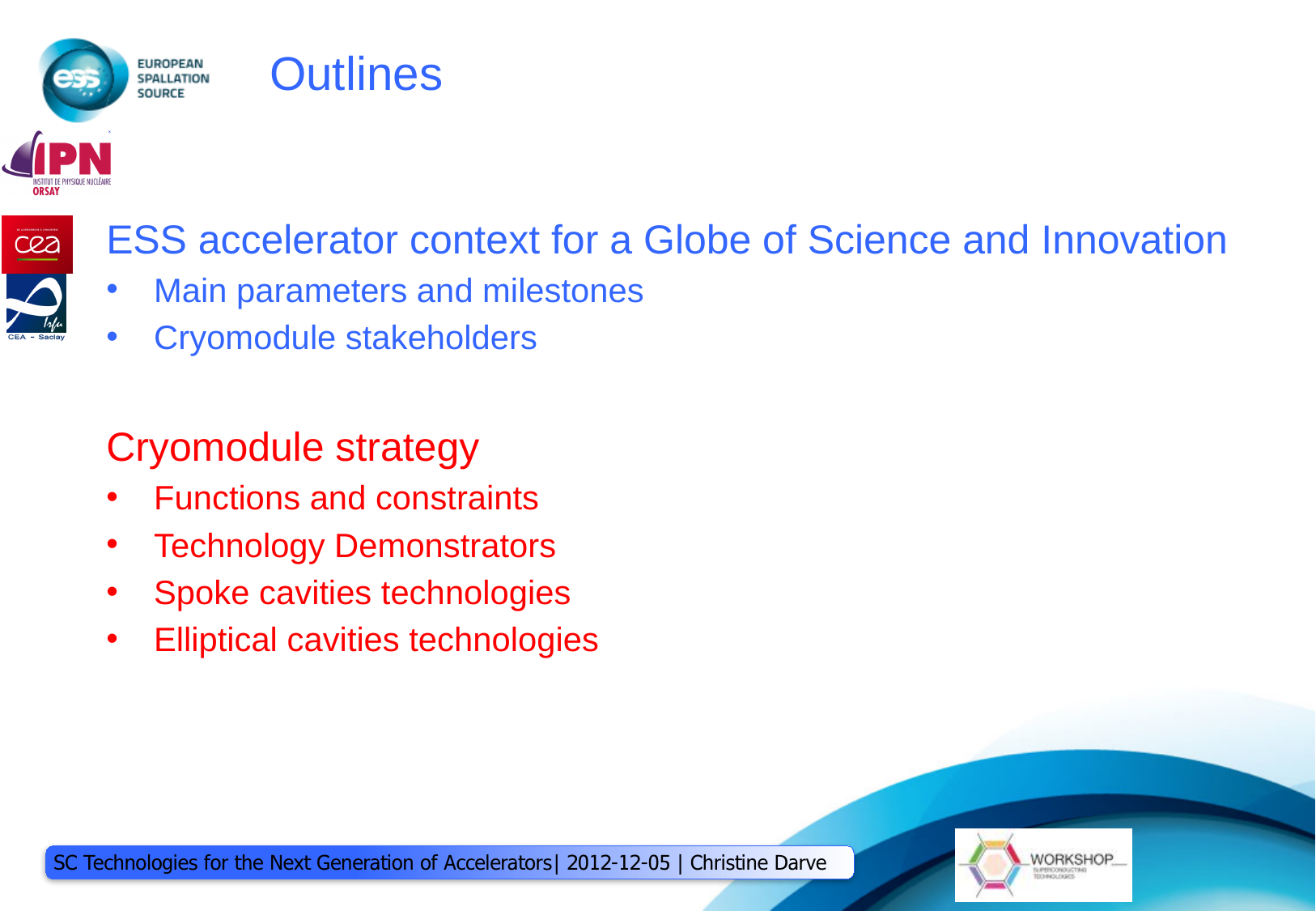

# Outlines
ESS accelerator context for a Globe of Science and Innovation
Main parameters and milestones
Cryomodule stakeholders

Cryomodule strategy
Functions and constraints
Technology Demonstrators
Spoke cavities technologies
Elliptical cavities technologies